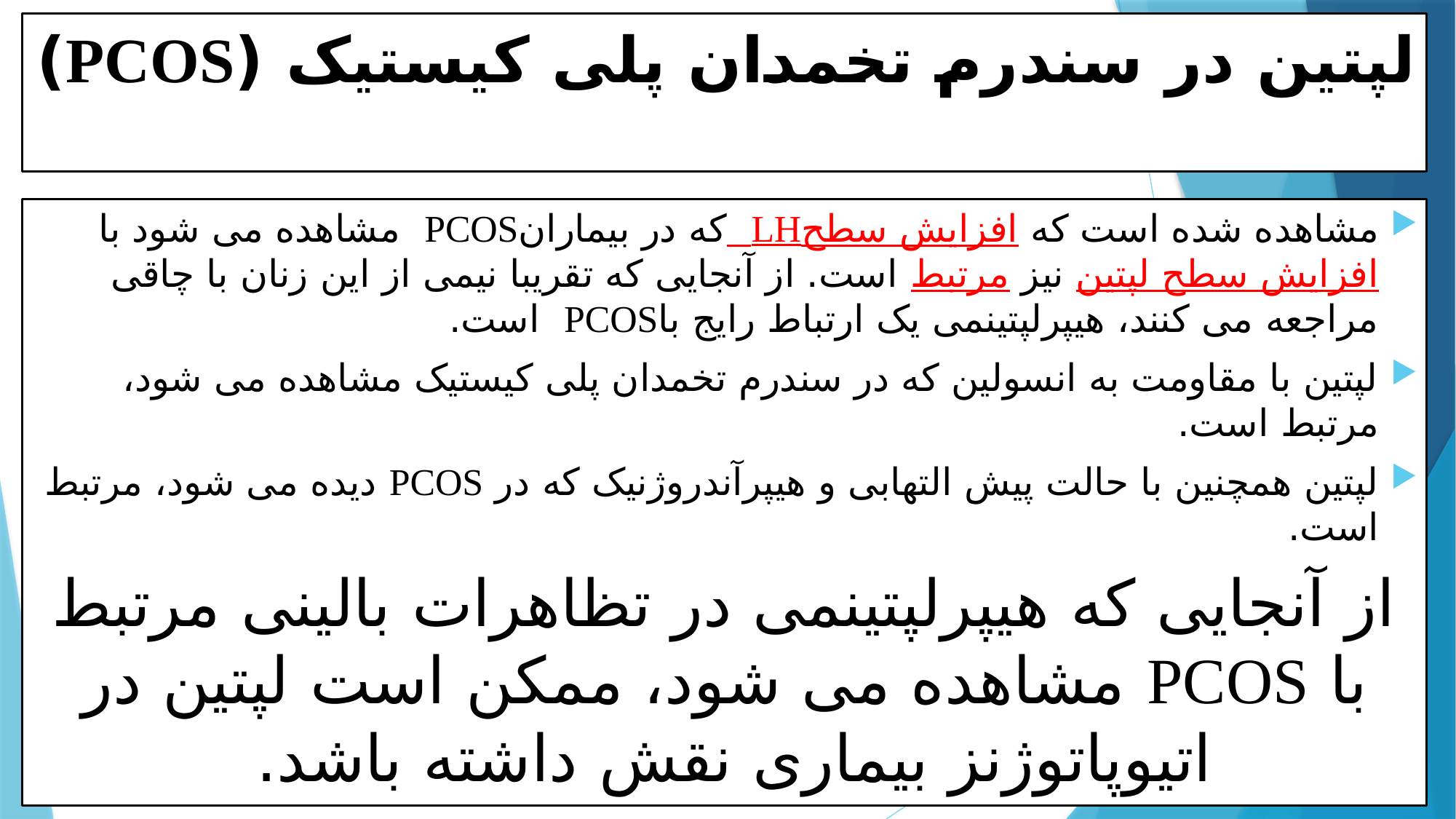

# لپتین در سندرم تخمدان پلی کیستیک (PCOS)
مشاهده شده است که افزایش سطحLH  که در بیمارانPCOS  مشاهده می شود با افزایش سطح لپتین نیز مرتبط است. از آنجایی که تقریبا نیمی از این زنان با چاقی مراجعه می کنند، هیپرلپتینمی یک ارتباط رایج باPCOS  است.
لپتین با مقاومت به انسولین که در سندرم تخمدان پلی کیستیک مشاهده می شود، مرتبط است.
لپتین همچنین با حالت پیش التهابی و هیپرآندروژنیک که در PCOS دیده می شود، مرتبط است.
از آنجایی که هیپرلپتینمی در تظاهرات بالینی مرتبط با PCOS مشاهده می شود، ممکن است لپتین در اتیوپاتوژنز بیماری نقش داشته باشد.